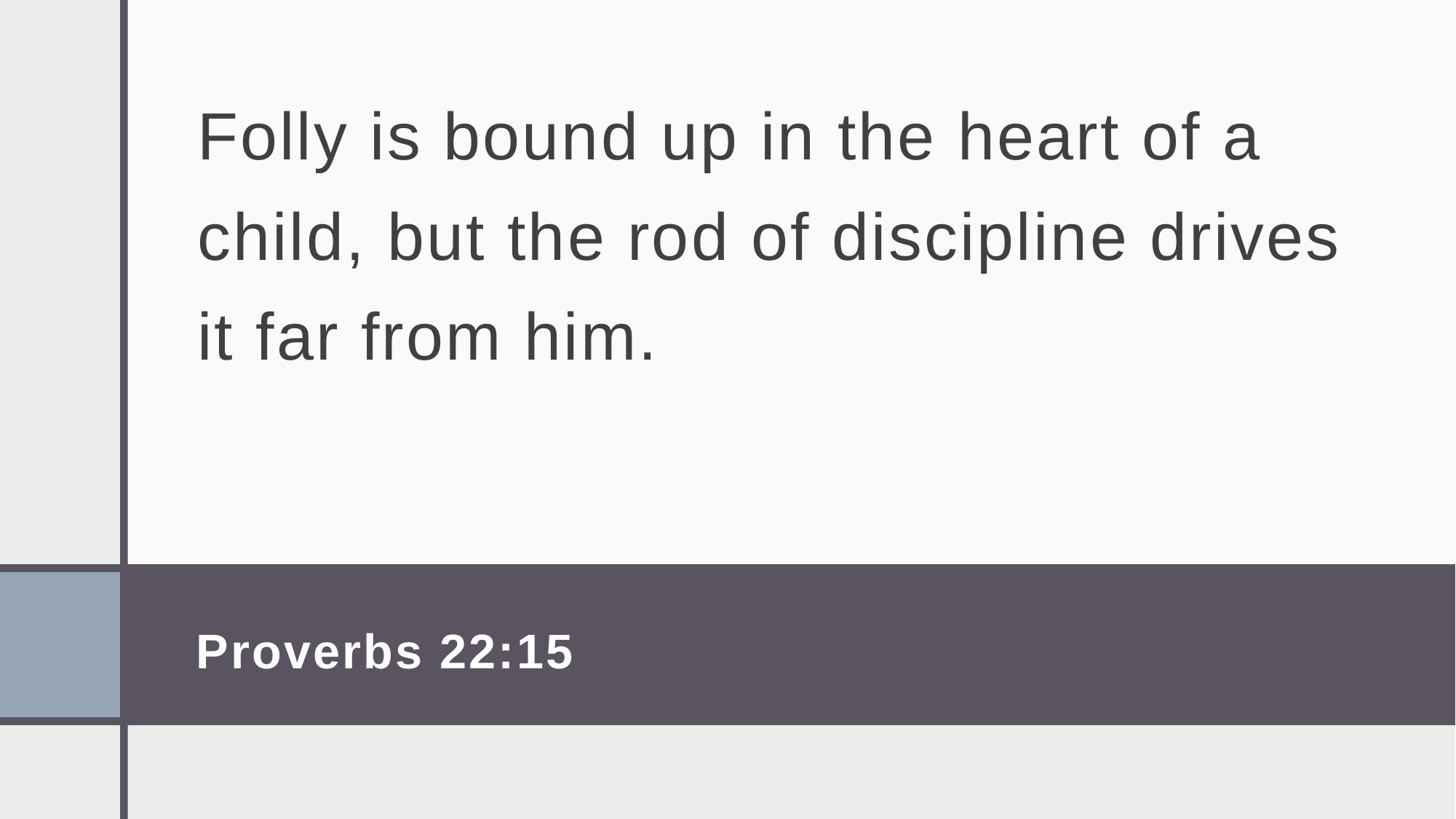

Folly is bound up in the heart of a child, but the rod of discipline drives it far from him.

# Proverbs 22:15